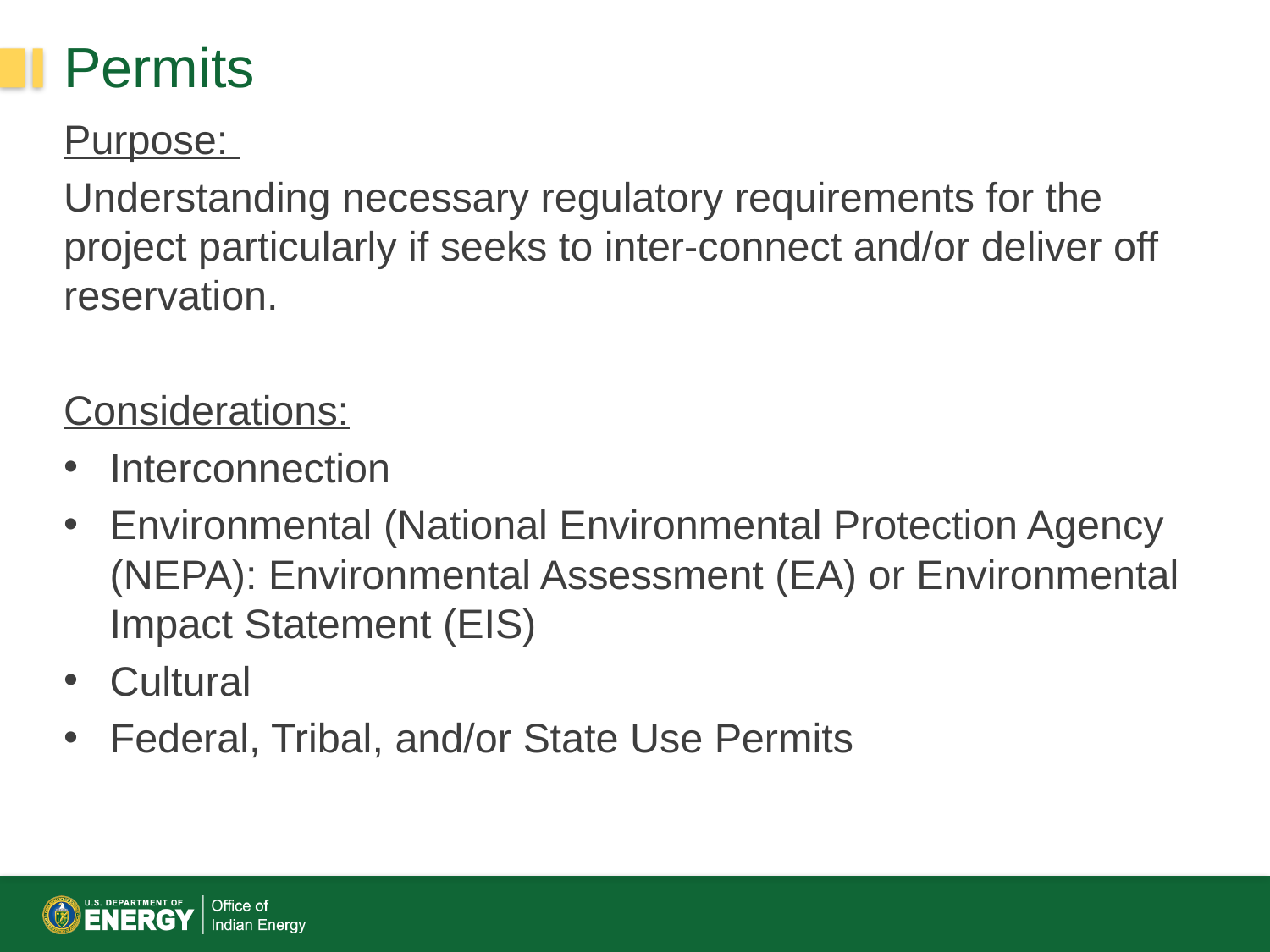

# Permits
Purpose:
Understanding necessary regulatory requirements for the project particularly if seeks to inter-connect and/or deliver off reservation.

Considerations:
Interconnection
Environmental (National Environmental Protection Agency (NEPA): Environmental Assessment (EA) or Environmental Impact Statement (EIS)
Cultural
Federal, Tribal, and/or State Use Permits